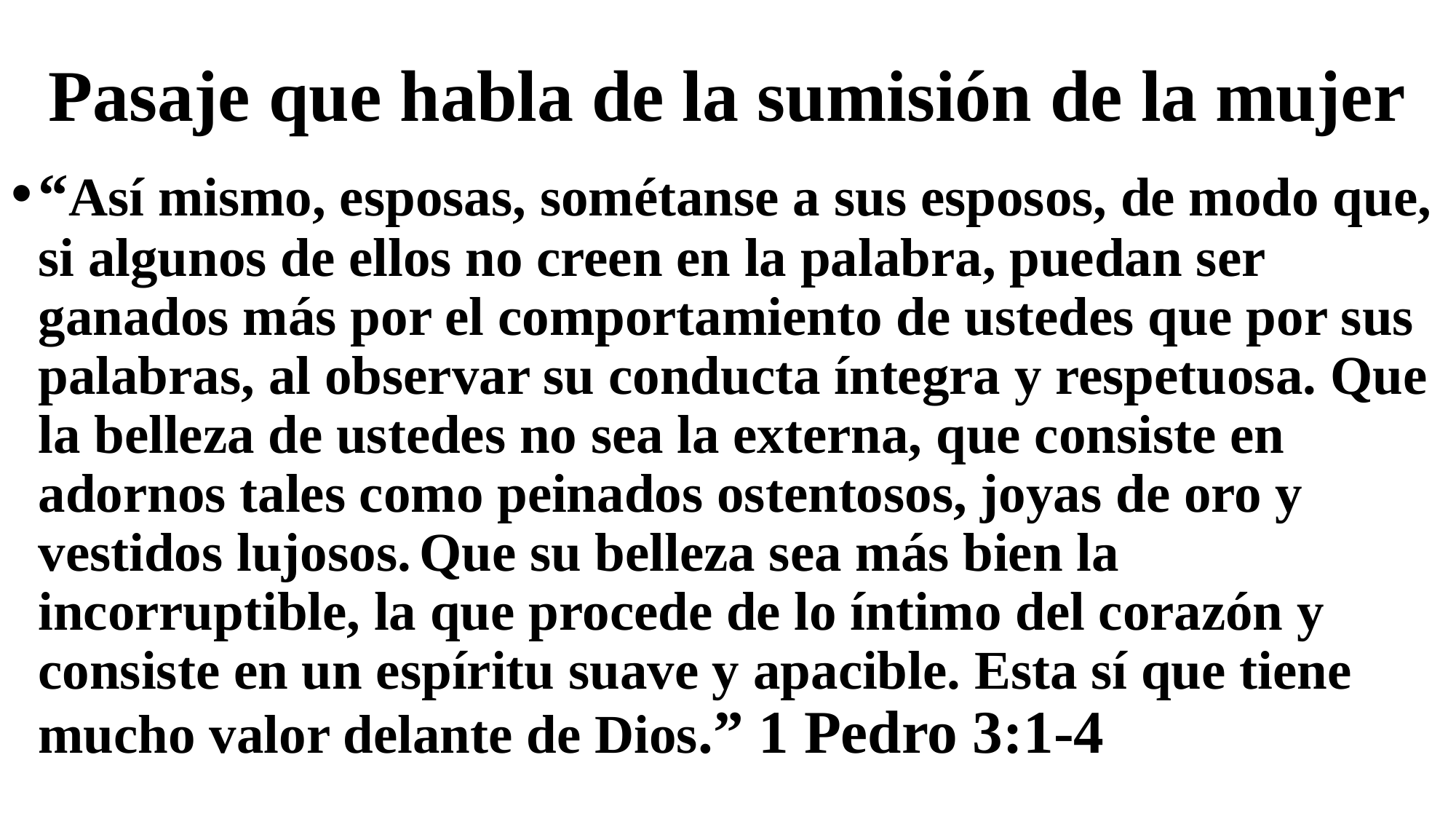

# Pasaje que habla de la sumisión de la mujer
“Así mismo, esposas, sométanse a sus esposos, de modo que, si algunos de ellos no creen en la palabra, puedan ser ganados más por el comportamiento de ustedes que por sus palabras, al observar su conducta íntegra y respetuosa. Que la belleza de ustedes no sea la externa, que consiste en adornos tales como peinados ostentosos, joyas de oro y vestidos lujosos. Que su belleza sea más bien la incorruptible, la que procede de lo íntimo del corazón y consiste en un espíritu suave y apacible. Esta sí que tiene mucho valor delante de Dios.” 1 Pedro 3:1-4